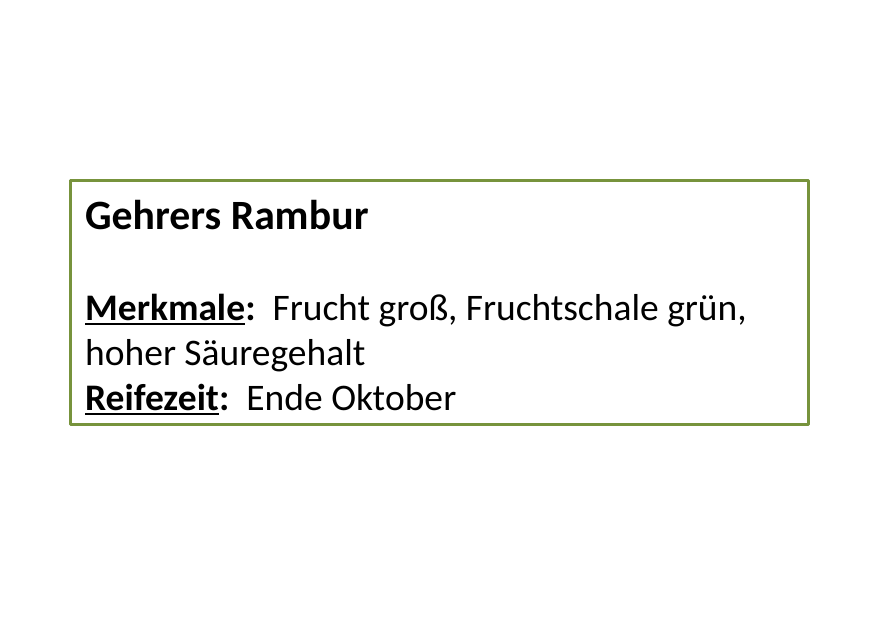

Gehrers Rambur

Merkmale:  Frucht groß, Fruchtschale grün, hoher Säuregehalt
Reifezeit:  Ende Oktober